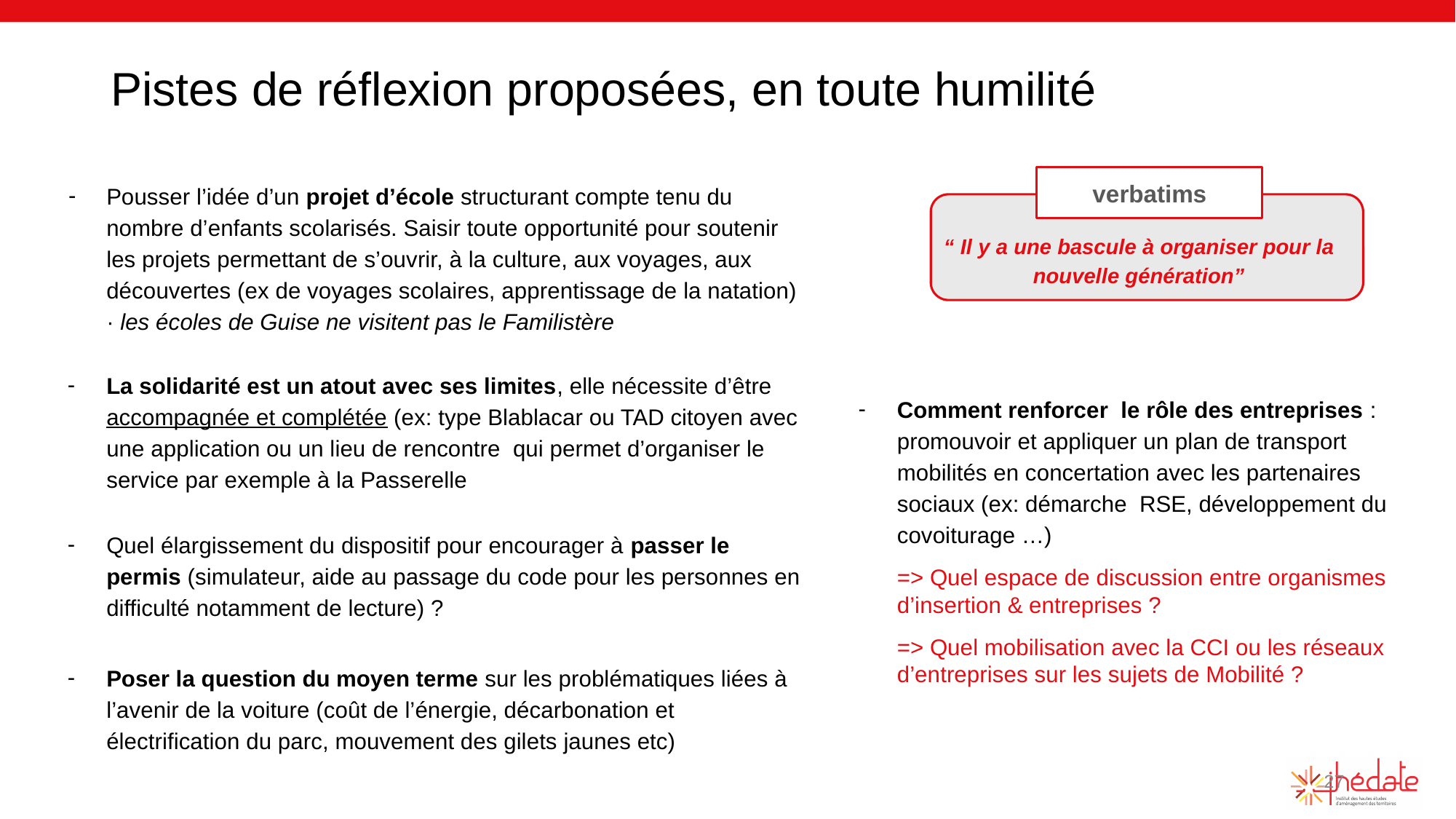

# Pistes de réflexion proposées, en toute humilité
verbatims
Pousser l’idée d’un projet d’école structurant compte tenu du nombre d’enfants scolarisés. Saisir toute opportunité pour soutenir les projets permettant de s’ouvrir, à la culture, aux voyages, aux découvertes (ex de voyages scolaires, apprentissage de la natation) · les écoles de Guise ne visitent pas le Familistère

La solidarité est un atout avec ses limites, elle nécessite d’être accompagnée et complétée (ex: type Blablacar ou TAD citoyen avec une application ou un lieu de rencontre  qui permet d’organiser le service par exemple à la Passerelle

Quel élargissement du dispositif pour encourager à passer le permis (simulateur, aide au passage du code pour les personnes en difficulté notamment de lecture) ?

Poser la question du moyen terme sur les problématiques liées à l’avenir de la voiture (coût de l’énergie, décarbonation et électrification du parc, mouvement des gilets jaunes etc)

“ Il y a une bascule à organiser pour la nouvelle génération”
Comment renforcer  le rôle des entreprises : promouvoir et appliquer un plan de transport mobilités en concertation avec les partenaires sociaux (ex: démarche  RSE, développement du covoiturage …)
=> Quel espace de discussion entre organismes d’insertion & entreprises ?
=> Quel mobilisation avec la CCI ou les réseaux d’entreprises sur les sujets de Mobilité ?
27